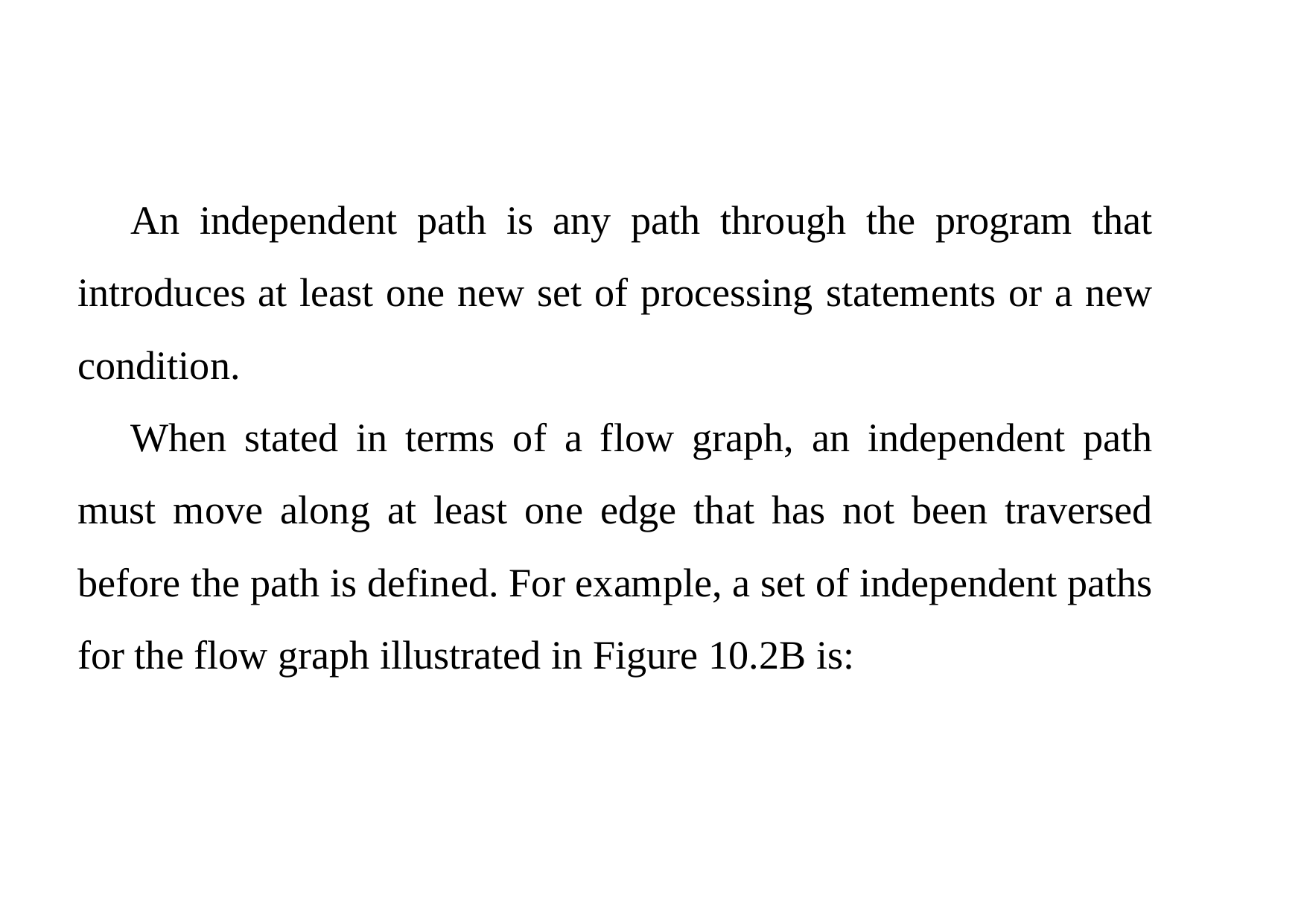

An independent path is any path through the program that introduces at least one new set of processing statements or a new condition.
When stated in terms of a flow graph, an independent path must move along at least one edge that has not been traversed before the path is defined. For example, a set of independent paths for the flow graph illustrated in Figure 10.2B is: